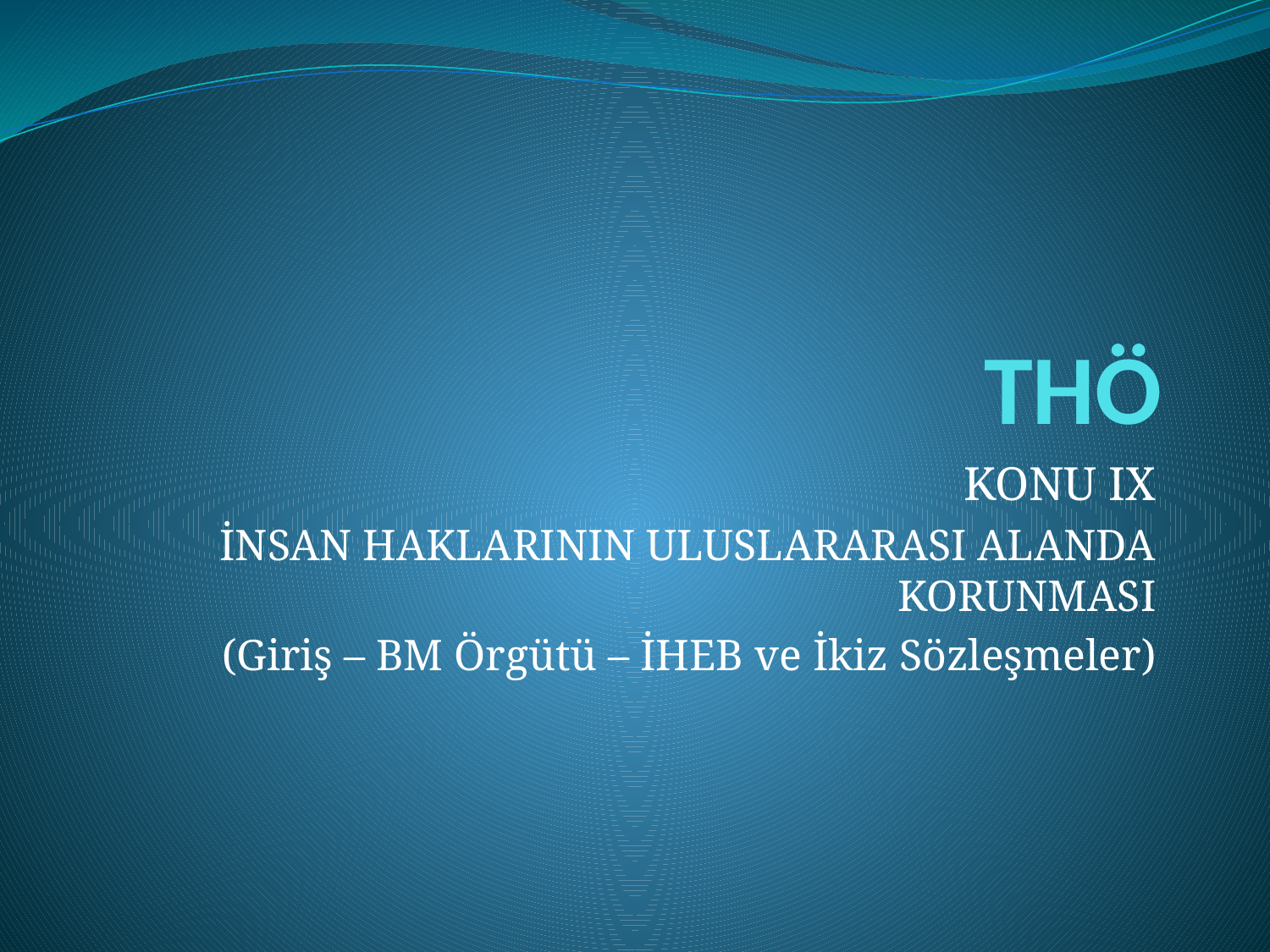

# THÖ
KONU IX
İNSAN HAKLARININ ULUSLARARASI ALANDA KORUNMASI
(Giriş – BM Örgütü – İHEB ve İkiz Sözleşmeler)